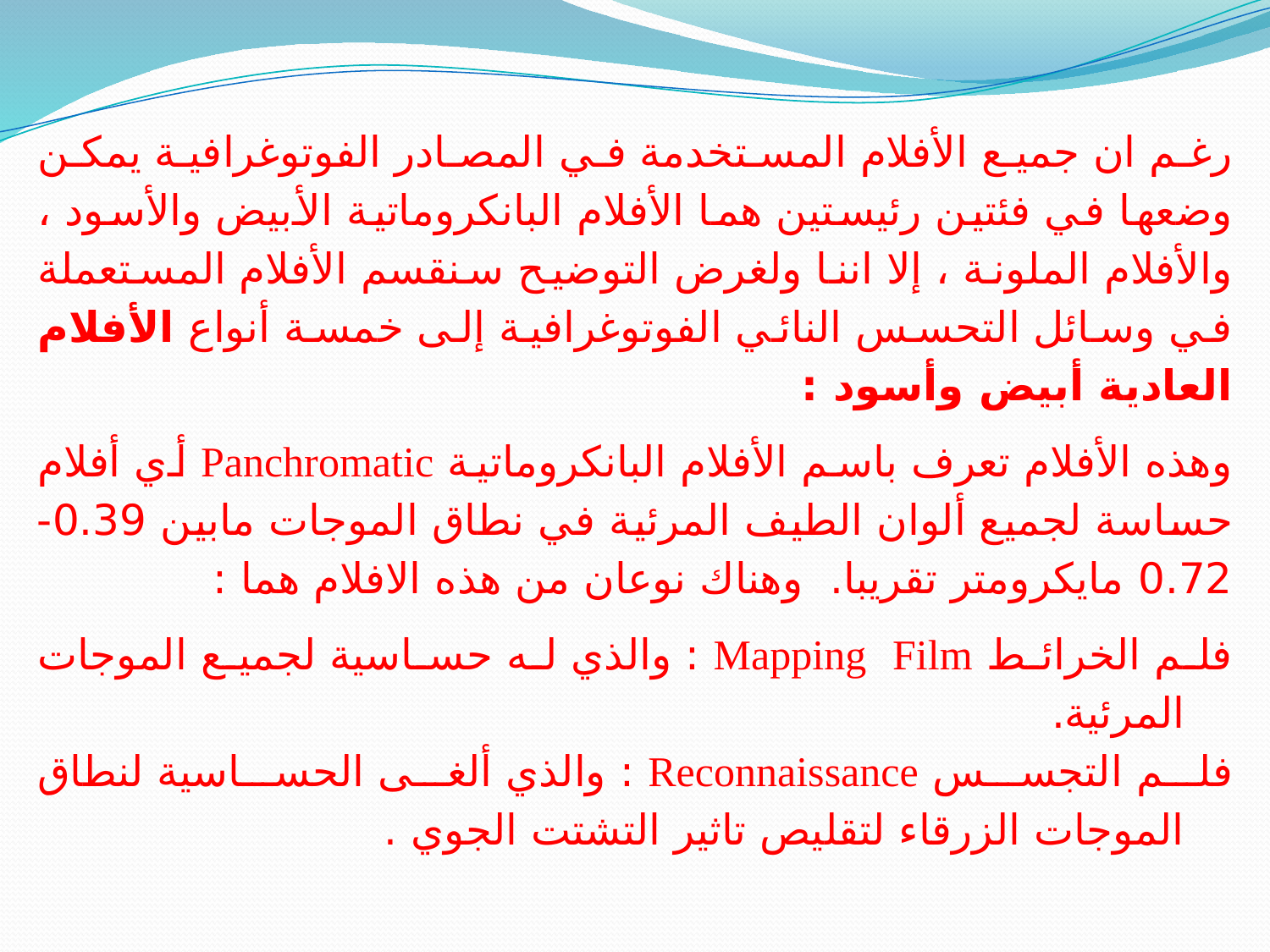

رغم ان جميع الأفلام المستخدمة في المصادر الفوتوغرافية يمكن وضعها في فئتين رئيستين هما الأفلام البانكروماتية الأبيض والأسود ، والأفلام الملونة ، إلا اننا ولغرض التوضيح سنقسم الأفلام المستعملة في وسائل التحسس النائي الفوتوغرافية إلى خمسة أنواع الأفلام العادية أبيض وأسود :
وهذه الأفلام تعرف باسم الأفلام البانكروماتية Panchromatic أي أفلام حساسة لجميع ألوان الطيف المرئية في نطاق الموجات مابين 0.39- 0.72 مايكرومتر تقريبا.  وهناك نوعان من هذه الافلام هما :
فلم الخرائط Mapping Film : والذي له حساسية لجميع الموجات المرئية.
فلم التجسس Reconnaissance : والذي ألغى الحساسية لنطاق الموجات الزرقاء لتقليص تاثير التشتت الجوي .